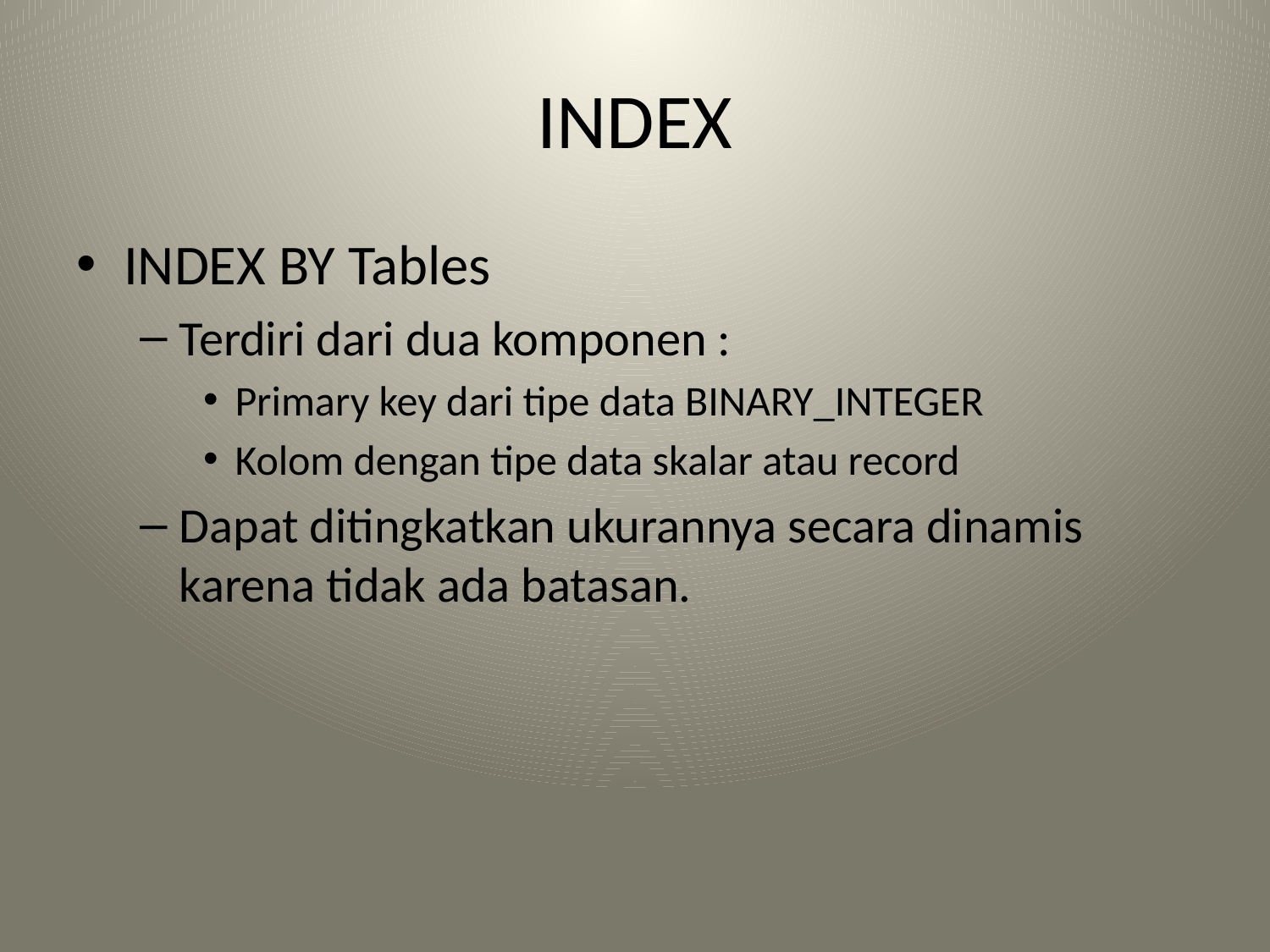

# INDEX
INDEX BY Tables
Terdiri dari dua komponen :
Primary key dari tipe data BINARY_INTEGER
Kolom dengan tipe data skalar atau record
Dapat ditingkatkan ukurannya secara dinamis karena tidak ada batasan.